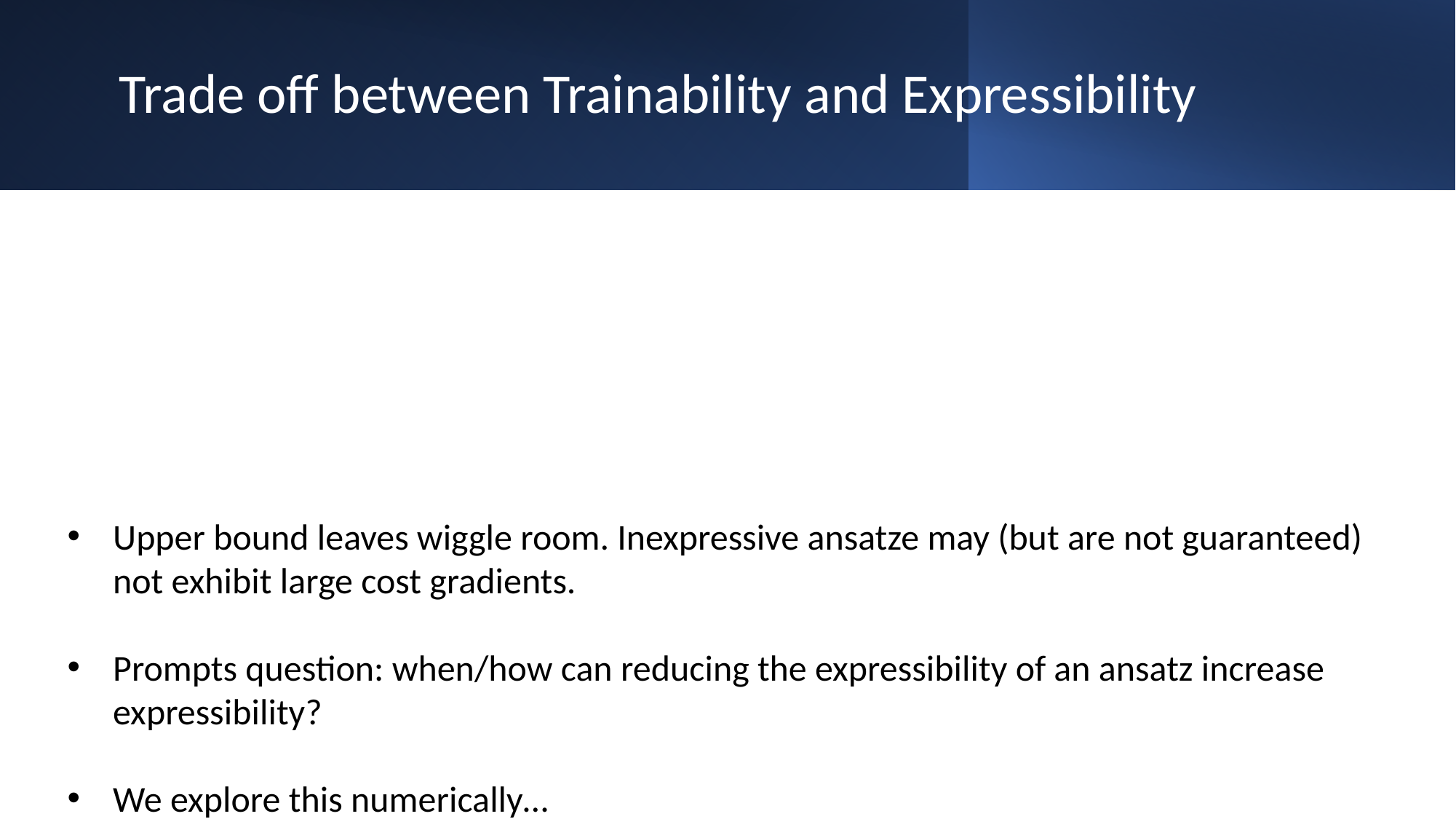

# Trade off between Trainability and Expressibility

Upper bound leaves wiggle room. Inexpressive ansatze may (but are not guaranteed) not exhibit large cost gradients.

Prompts question: when/how can reducing the expressibility of an ansatz increase expressibility?

We explore this numerically…